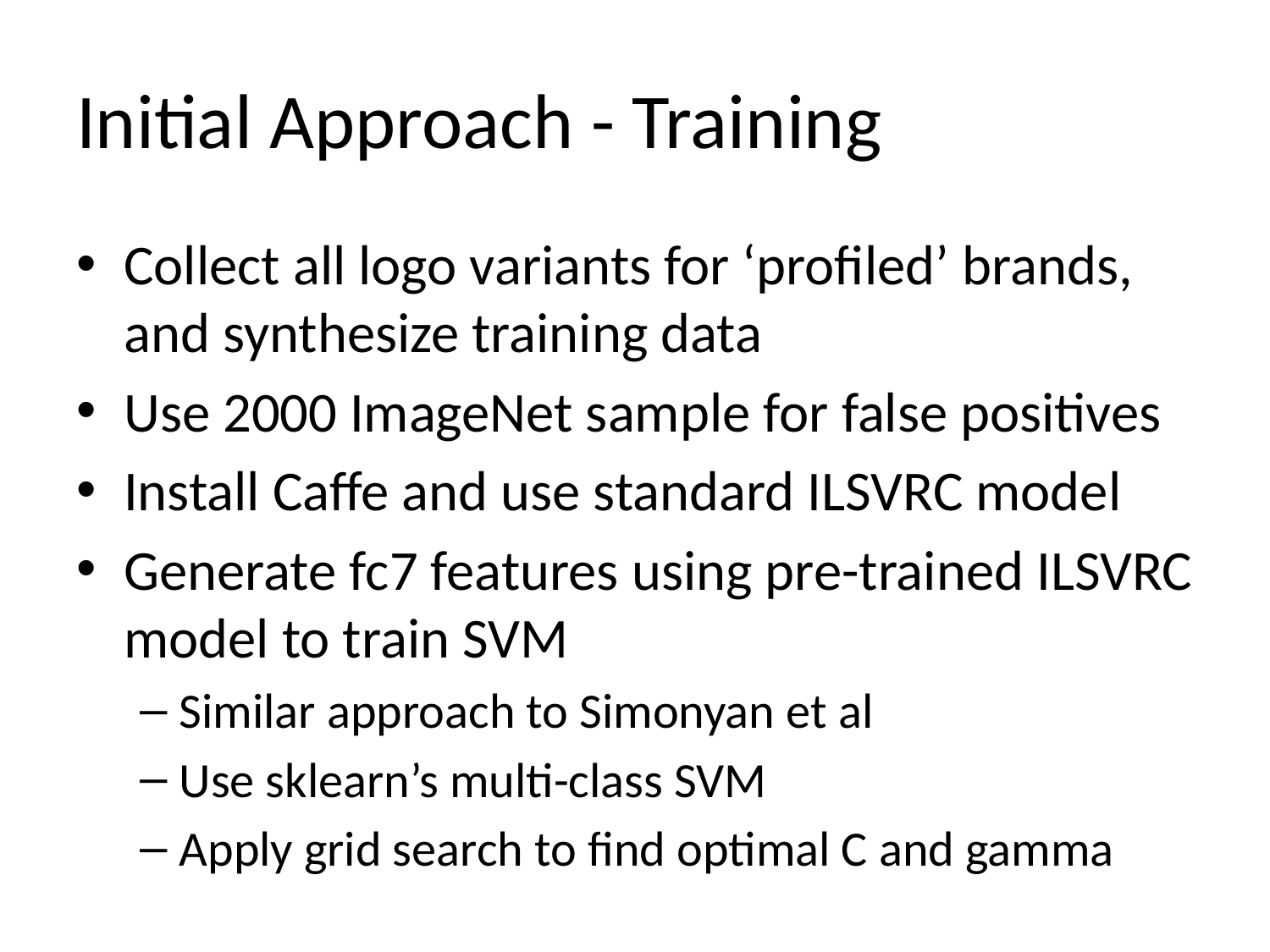

# Initial Approach - Training
Collect all logo variants for ‘profiled’ brands, and synthesize training data
Use 2000 ImageNet sample for false positives
Install Caffe and use standard ILSVRC model
Generate fc7 features using pre-trained ILSVRC model to train SVM
Similar approach to Simonyan et al
Use sklearn’s multi-class SVM
Apply grid search to find optimal C and gamma